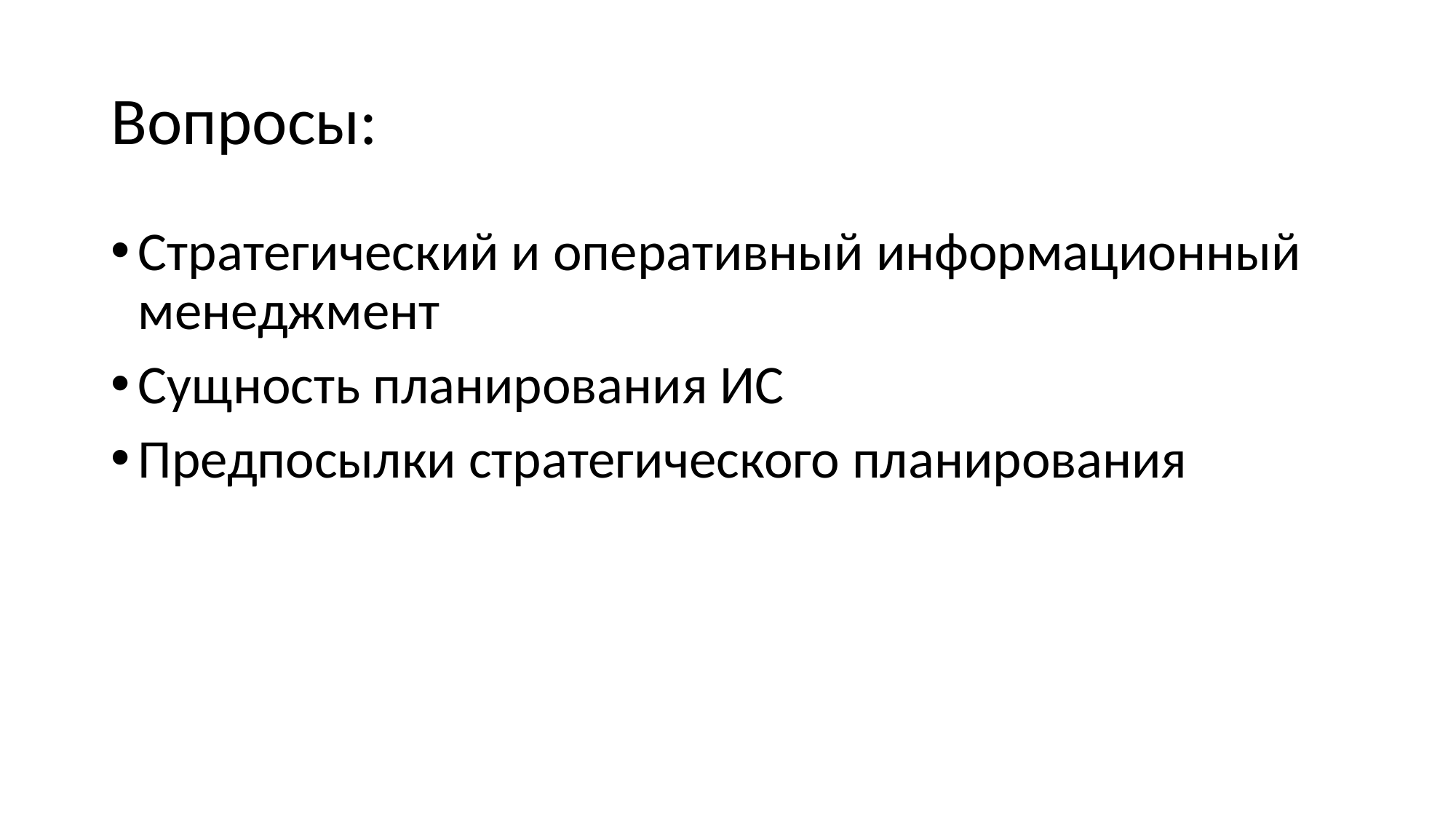

# Вопросы:
Стратегический и оперативный информационный менеджмент
Сущность планирования ИС
Предпосылки стратегического планирования